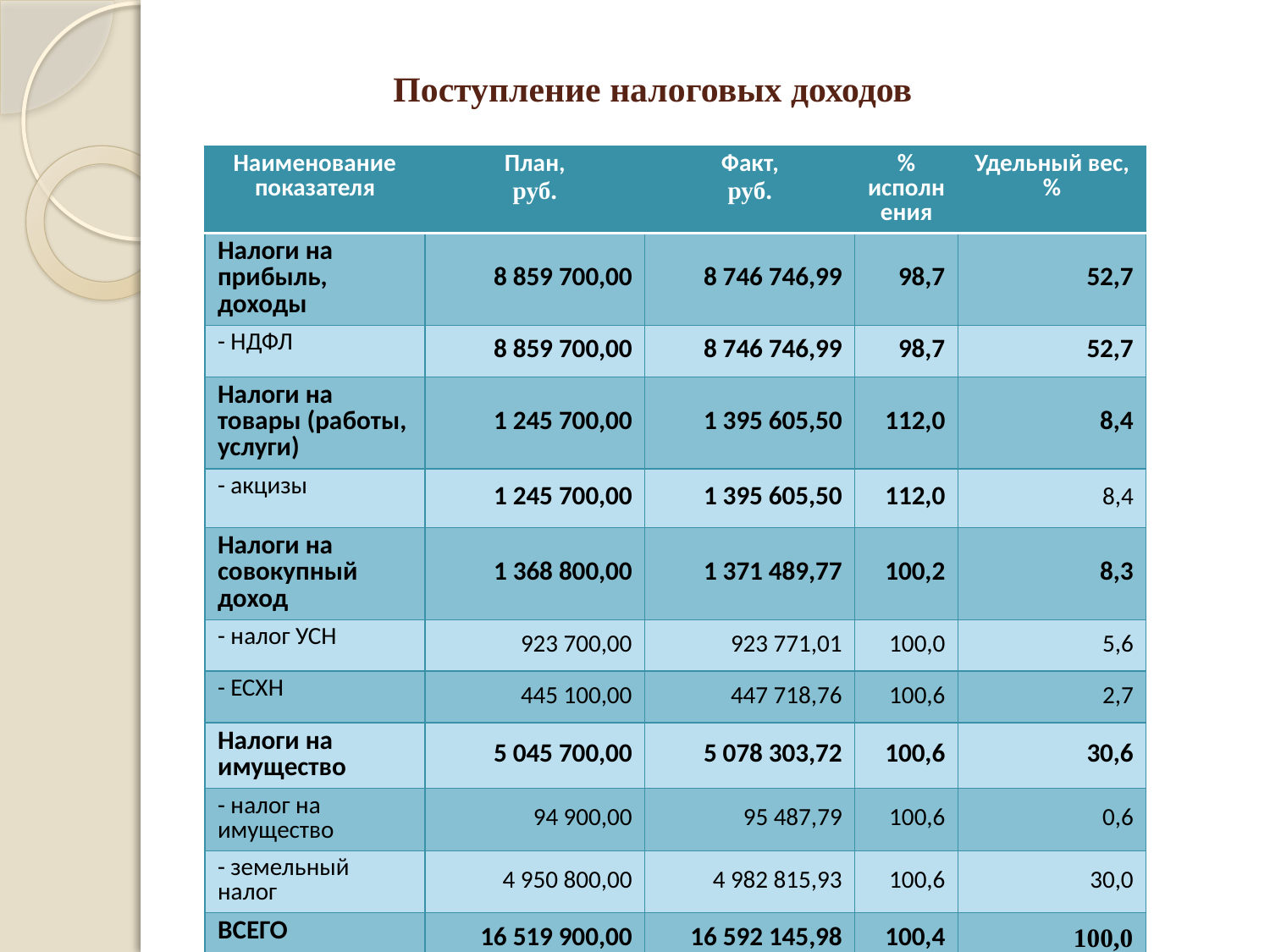

# Поступление налоговых доходов
| Наименование показателя | План, руб. | Факт, руб. | % исполнения | Удельный вес, % |
| --- | --- | --- | --- | --- |
| Налоги на прибыль, доходы | 8 859 700,00 | 8 746 746,99 | 98,7 | 52,7 |
| - НДФЛ | 8 859 700,00 | 8 746 746,99 | 98,7 | 52,7 |
| Налоги на товары (работы, услуги) | 1 245 700,00 | 1 395 605,50 | 112,0 | 8,4 |
| - акцизы | 1 245 700,00 | 1 395 605,50 | 112,0 | 8,4 |
| Налоги на совокупный доход | 1 368 800,00 | 1 371 489,77 | 100,2 | 8,3 |
| - налог УСН | 923 700,00 | 923 771,01 | 100,0 | 5,6 |
| - ЕСХН | 445 100,00 | 447 718,76 | 100,6 | 2,7 |
| Налоги на имущество | 5 045 700,00 | 5 078 303,72 | 100,6 | 30,6 |
| - налог на имущество | 94 900,00 | 95 487,79 | 100,6 | 0,6 |
| - земельный налог | 4 950 800,00 | 4 982 815,93 | 100,6 | 30,0 |
| ВСЕГО | 16 519 900,00 | 16 592 145,98 | 100,4 | 100,0 |